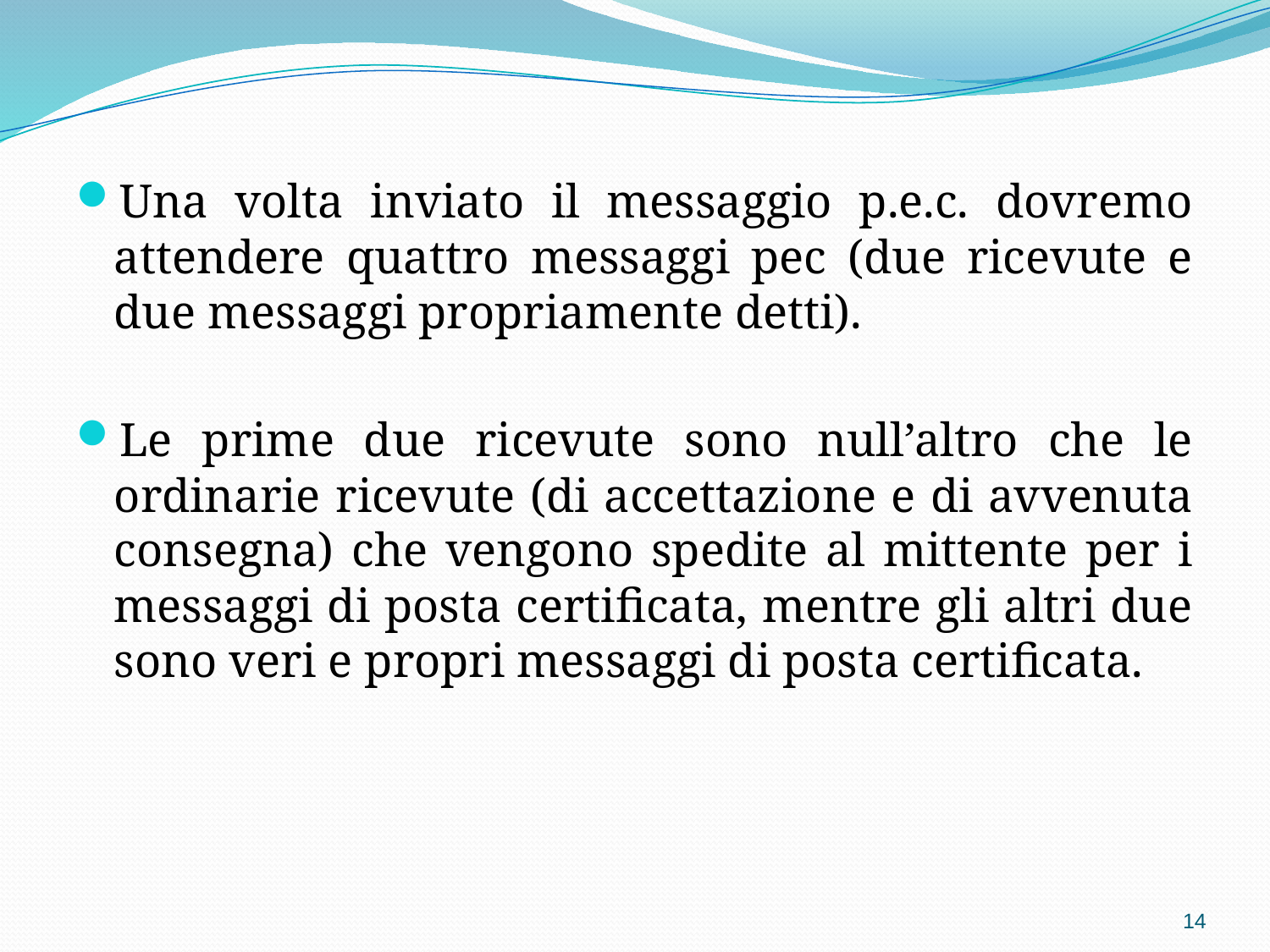

Una volta inviato il messaggio p.e.c. dovremo attendere quattro messaggi pec (due ricevute e due messaggi propriamente detti).

Le prime due ricevute sono null’altro che le ordinarie ricevute (di accettazione e di avvenuta consegna) che vengono spedite al mittente per i messaggi di posta certificata, mentre gli altri due sono veri e propri messaggi di posta certificata.

14